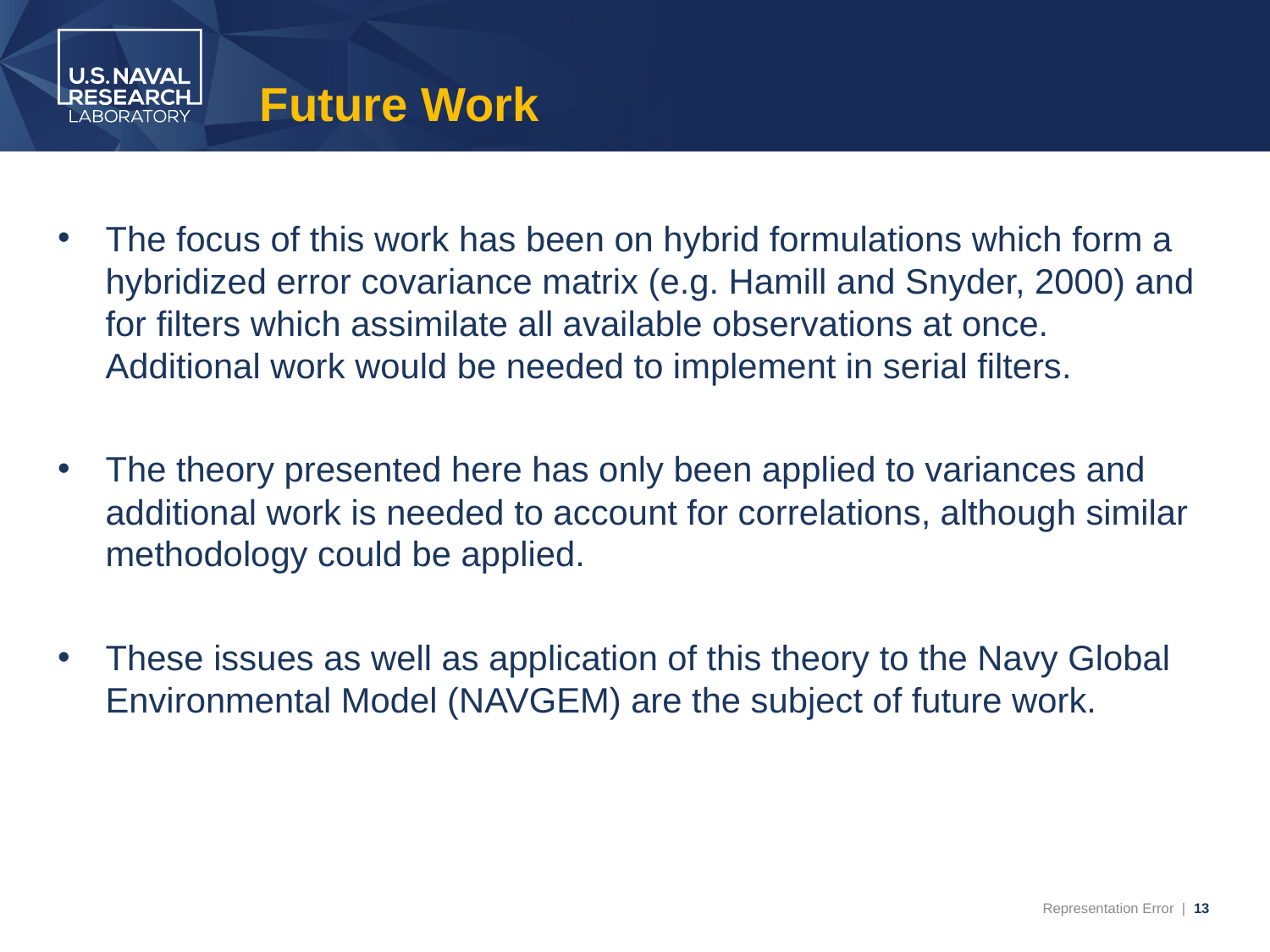

# Future Work
The focus of this work has been on hybrid formulations which form a hybridized error covariance matrix (e.g. Hamill and Snyder, 2000) and for filters which assimilate all available observations at once.  Additional work would be needed to implement in serial filters.

The theory presented here has only been applied to variances and additional work is needed to account for correlations, although similar methodology could be applied.

These issues as well as application of this theory to the Navy Global Environmental Model (NAVGEM) are the subject of future work.

13